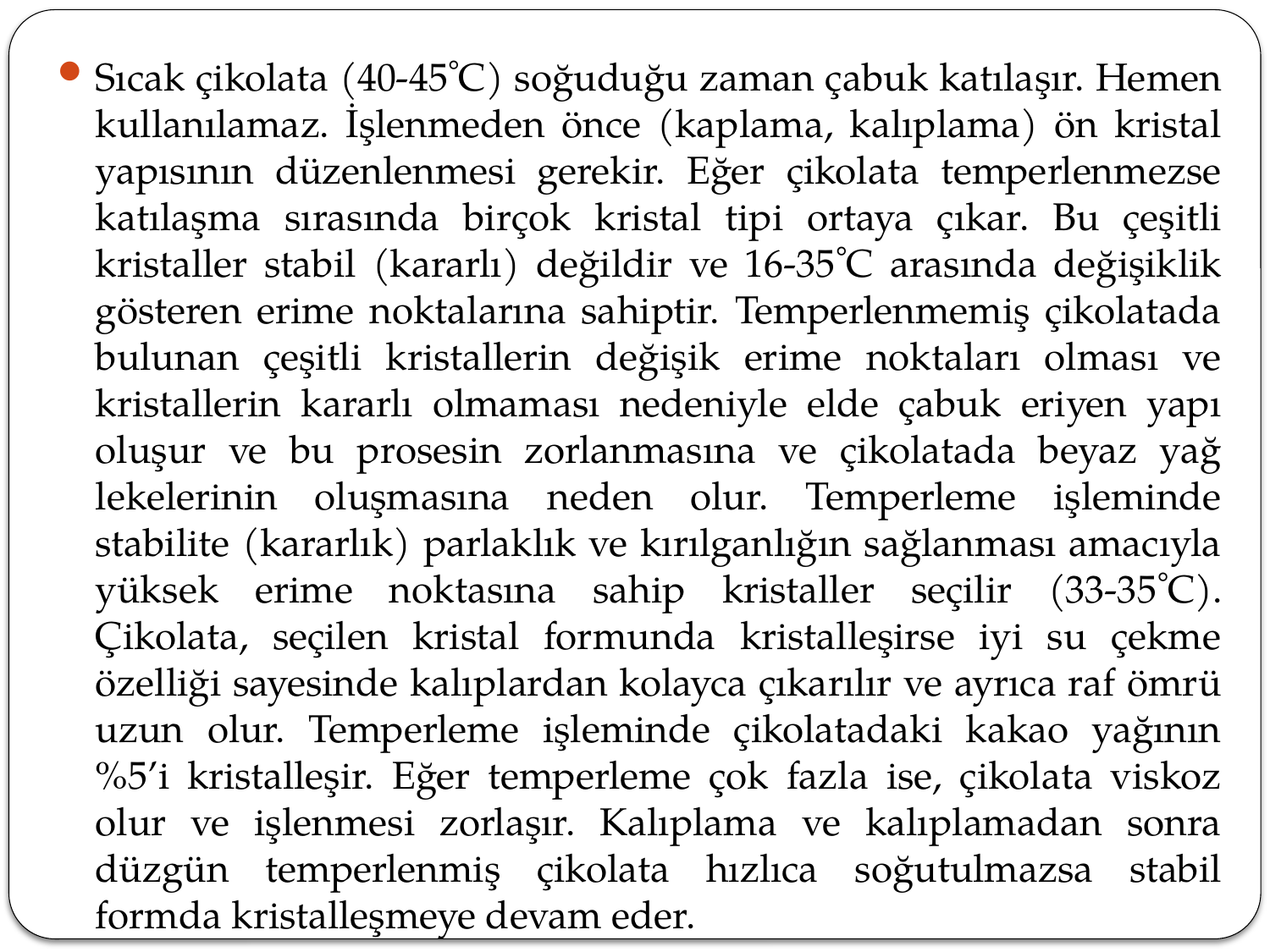

Sıcak çikolata (40-45°C) soğuduğu zaman çabuk katılaşır. Hemen kullanılamaz. İşlenmeden önce (kaplama, kalıplama) ön kristal yapısının düzenlenmesi gerekir. Eğer çikolata temperlenmezse katılaşma sırasında birçok kristal tipi ortaya çıkar. Bu çeşitli kristaller stabil (kararlı) değildir ve 16-35°C arasında değişiklik gösteren erime noktalarına sahiptir. Temperlenmemiş çikolatada bulunan çeşitli kristallerin değişik erime noktaları olması ve kristallerin kararlı olmaması nedeniyle elde çabuk eriyen yapı oluşur ve bu prosesin zorlanmasına ve çikolatada beyaz yağ lekelerinin oluşmasına neden olur. Temperleme işleminde stabilite (kararlık) parlaklık ve kırılganlığın sağlanması amacıyla yüksek erime noktasına sahip kristaller seçilir (33-35°C). Çikolata, seçilen kristal formunda kristalleşirse iyi su çekme özelliği sayesinde kalıplardan kolayca çıkarılır ve ayrıca raf ömrü uzun olur. Temperleme işleminde çikolatadaki kakao yağının %5’i kristalleşir. Eğer temperleme çok fazla ise, çikolata viskoz olur ve işlenmesi zorlaşır. Kalıplama ve kalıplamadan sonra düzgün temperlenmiş çikolata hızlıca soğutulmazsa stabil formda kristalleşmeye devam eder.